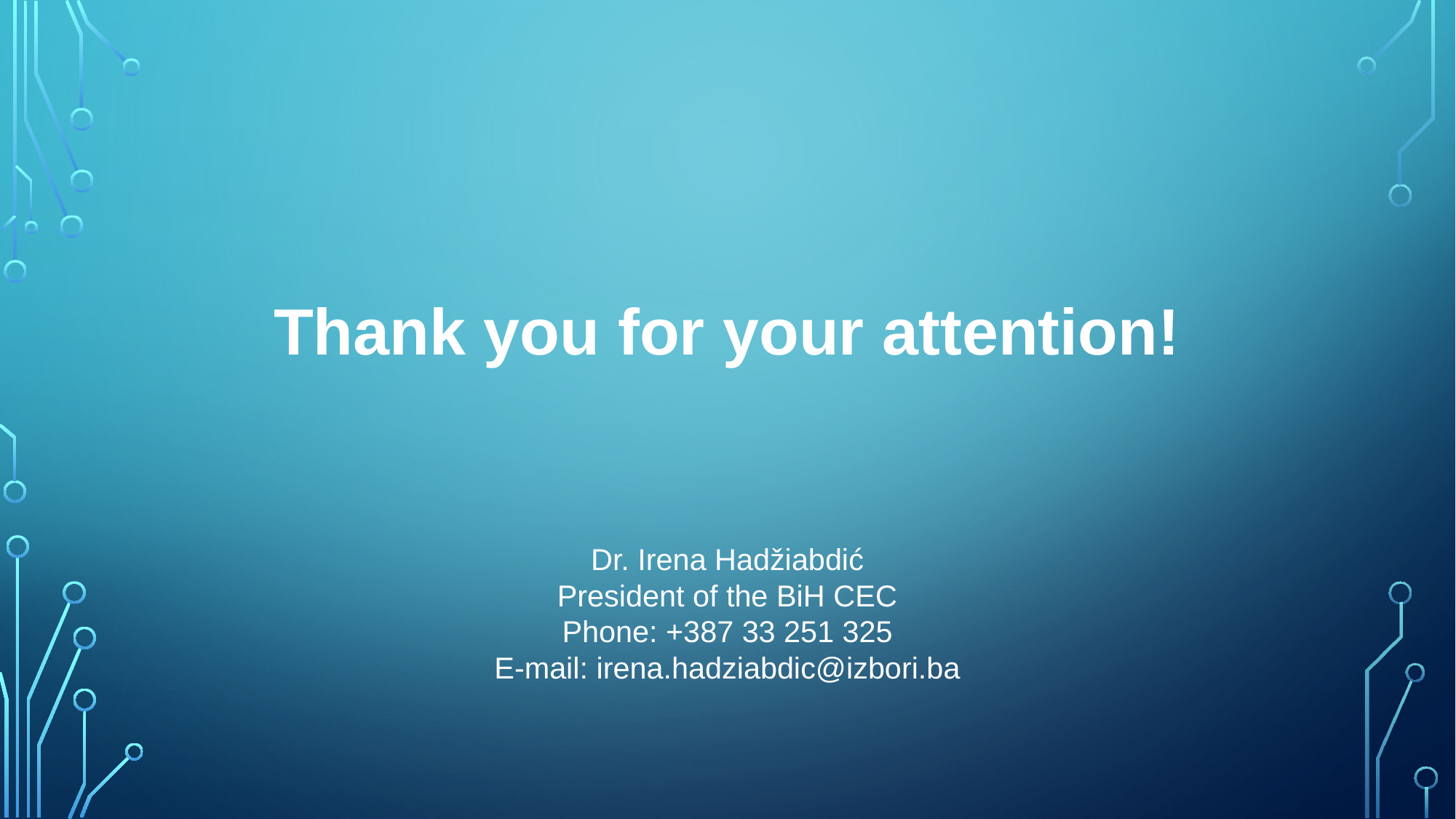

Thank you for your attention!

Dr. Irena Hadžiabdić
President of the BiH CEC
Phone: +387 33 251 325
E-mail: irena.hadziabdic@izbori.ba